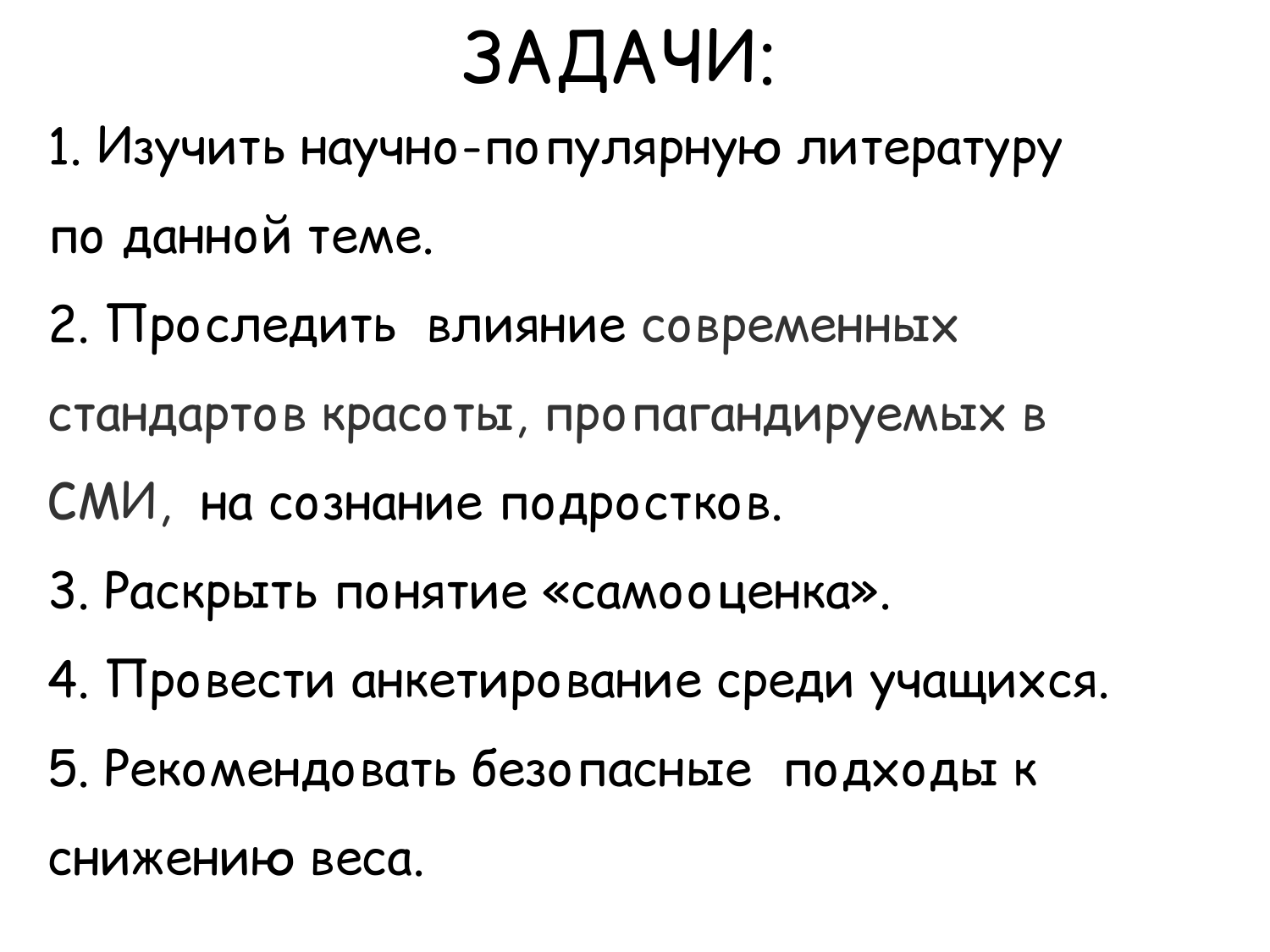

1. Изучить научно-популярную литературу по данной теме.
2. Проследить  влияние современных стандартов красоты, пропагандируемых в СМИ,  на сознание подростков.
3. Раскрыть понятие «самооценка».
4. Провести анкетирование среди учащихся.
5. Рекомендовать безопасные  подходы к снижению веса.
# ЗАДАЧИ: